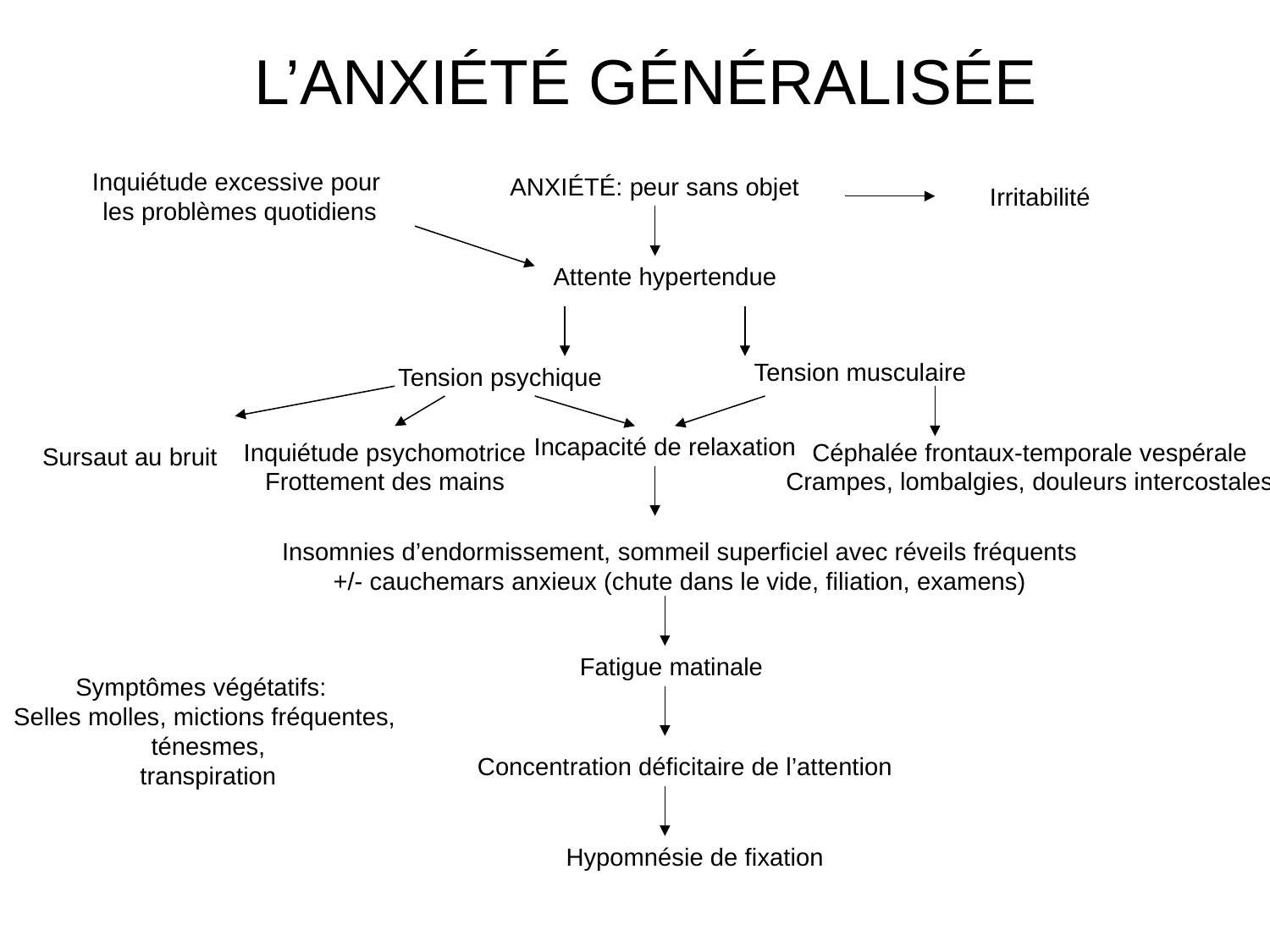

# L’ANXIÉTÉ GÉNÉRALISÉE
ANXIÉTÉ: peur sans objet
Inquiétude excessive pour
les problèmes quotidiens
Irritabilité
Attente hypertendue
Tension psychique
Tension musculaire
Incapacité de relaxation
Sursaut au bruit
Inquiétude psychomotrice
Frottement des mains
Céphalée frontaux-temporale vespérale
Crampes, lombalgies, douleurs intercostales
Insomnies d’endormissement, sommeil superficiel avec réveils fréquents
+/- cauchemars anxieux (chute dans le vide, filiation, examens)
Fatigue matinale
Symptômes végétatifs:
Selles molles, mictions fréquentes,
 ténesmes,
 transpiration
Concentration déficitaire de l’attention
Hypomnésie de fixation